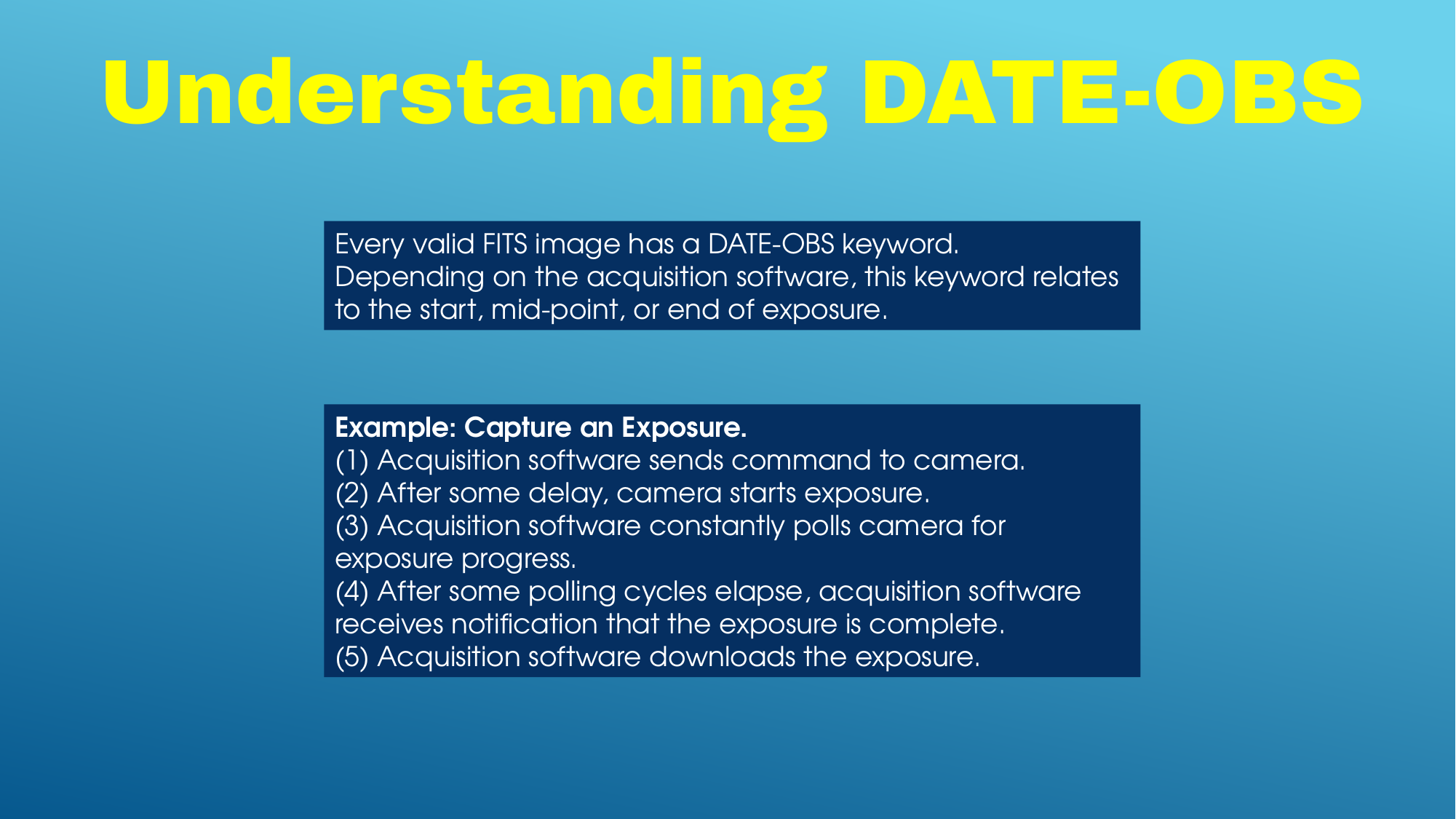

Understanding DATE-OBS
Every valid FITS image has a DATE-OBS keyword.
Depending on the acquisition software, this keyword relates to the start, mid-point, or end of exposure.
Example: Capture an Exposure.
(1) Acquisition software sends command to camera.
(2) After some delay, camera starts exposure.
(3) Acquisition software constantly polls camera for exposure progress.
(4) After some polling cycles elapse, acquisition software receives notification that the exposure is complete.
(5) Acquisition software downloads the exposure.